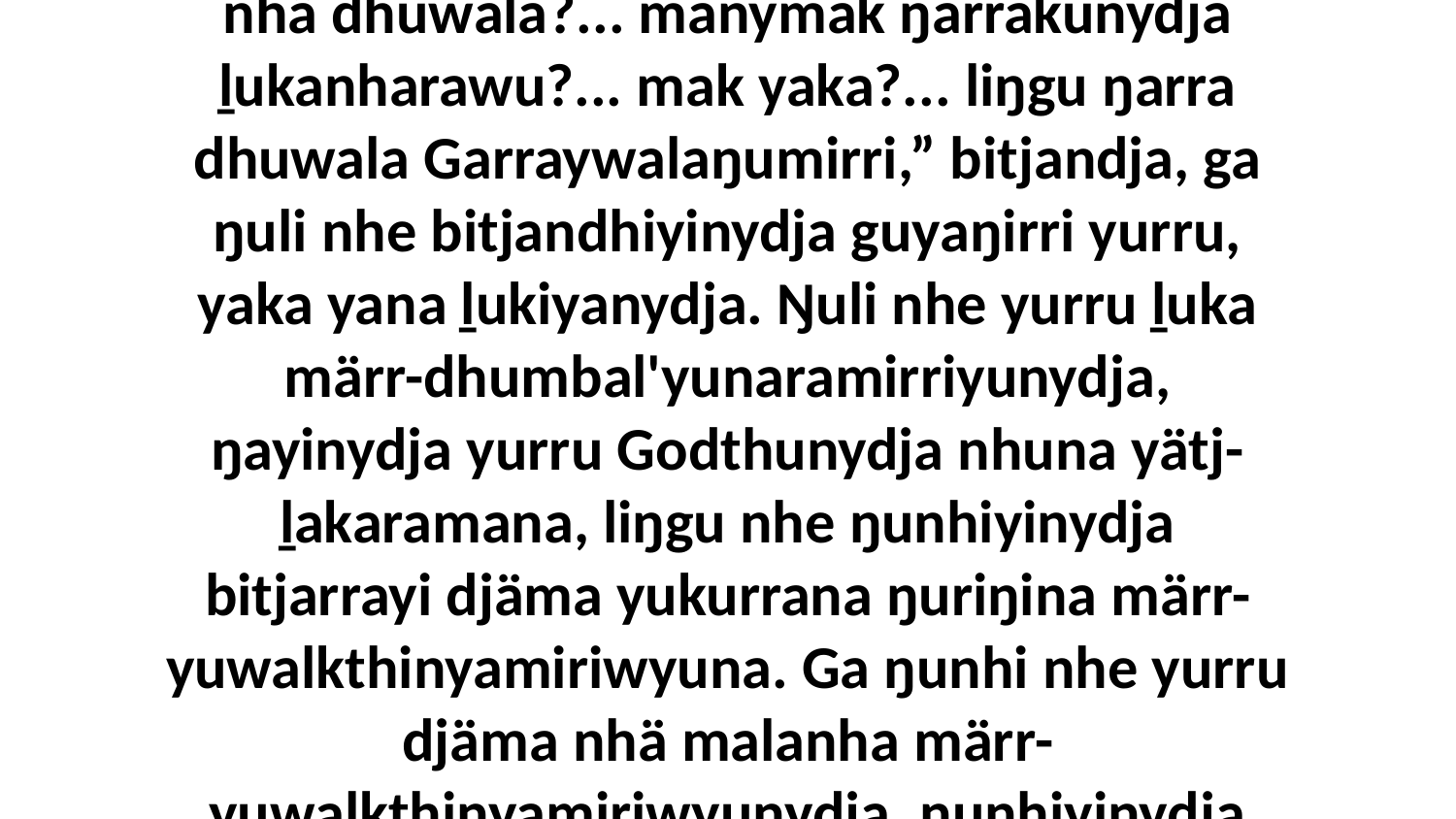

23 Ga wiripunydja mak ŋayaŋu ŋunhi nhuŋu waŋa yurru märr-dhumbal'yun bitjan, “Mak nhä dhuwala?... manymak ŋarrakunydja ḻukanharawu?... mak yaka?... liŋgu ŋarra dhuwala Garraywalaŋumirri,” bitjandja, ga ŋuli nhe bitjandhiyinydja guyaŋirri yurru, yaka yana ḻukiyanydja. Ŋuli nhe yurru ḻuka märr-dhumbal'yunaramirriyunydja, ŋayinydja yurru Godthunydja nhuna yätj-ḻakaramana, liŋgu nhe ŋunhiyinydja bitjarrayi djäma yukurrana ŋuriŋina märr-yuwalkthinyamiriwyuna. Ga ŋunhi nhe yurru djäma nhä malanha märr-yuwalkthinyamiriwyunydja, ŋunhiyinydja yätjnha wal'ŋu yana, dhuwurr-yätjnha nhuŋu.